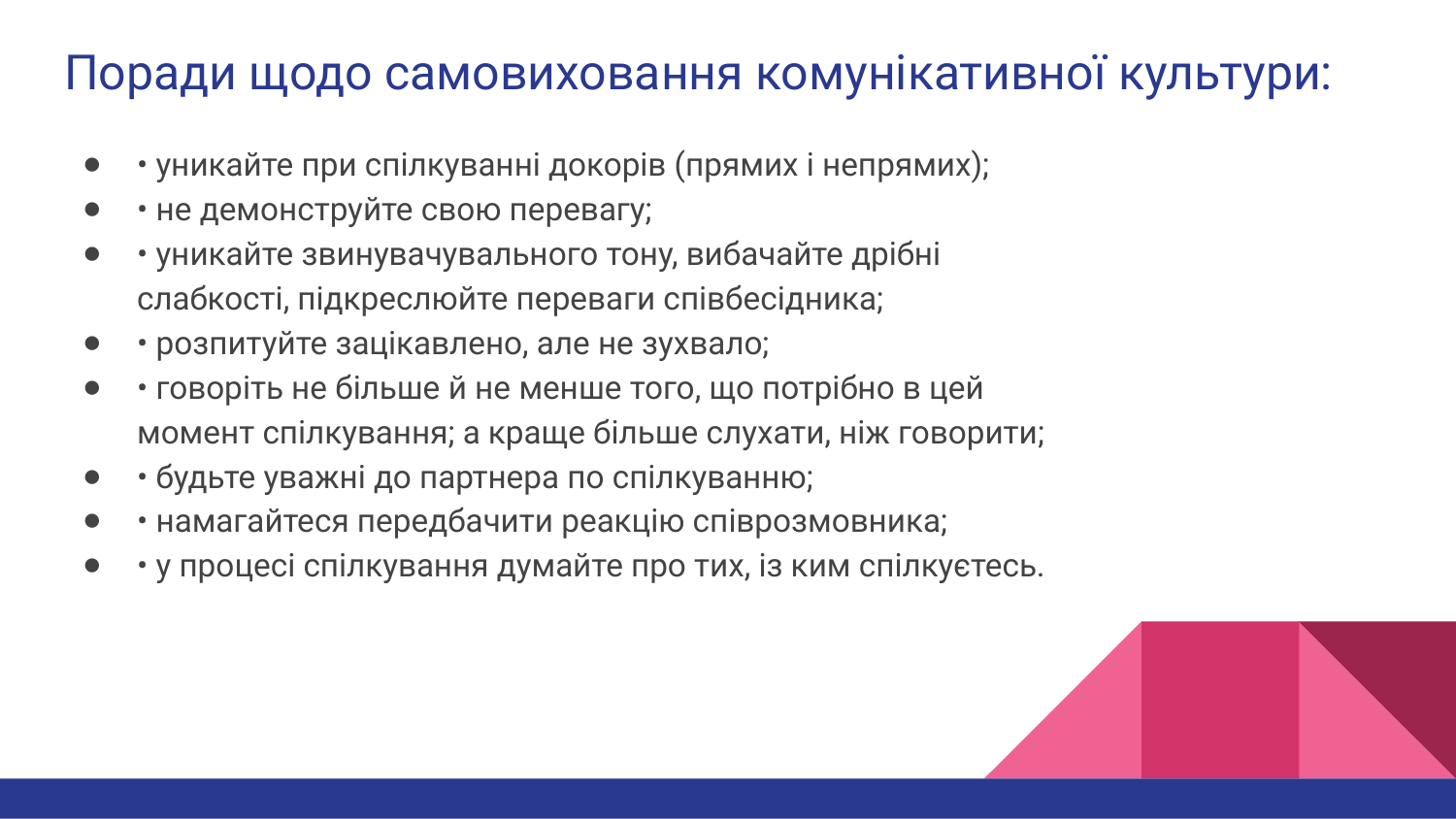

# Поради щодо самовиховання комунікативної культури:
• уникайте при спілкуванні докорів (прямих і непрямих);
• не демонструйте свою перевагу;
• уникайте звинувачувального тону, вибачайте дрібні слабкості, підкреслюйте переваги співбесідника;
• розпитуйте зацікавлено, але не зухвало;
• говоріть не більше й не менше того, що потрібно в цей момент спілкування; а краще більше слухати, ніж говорити;
• будьте уважні до партнера по спілкуванню;
• намагайтеся передбачити реакцію співрозмовника;
• у процесі спілкування думайте про тих, із ким спілкуєтесь.